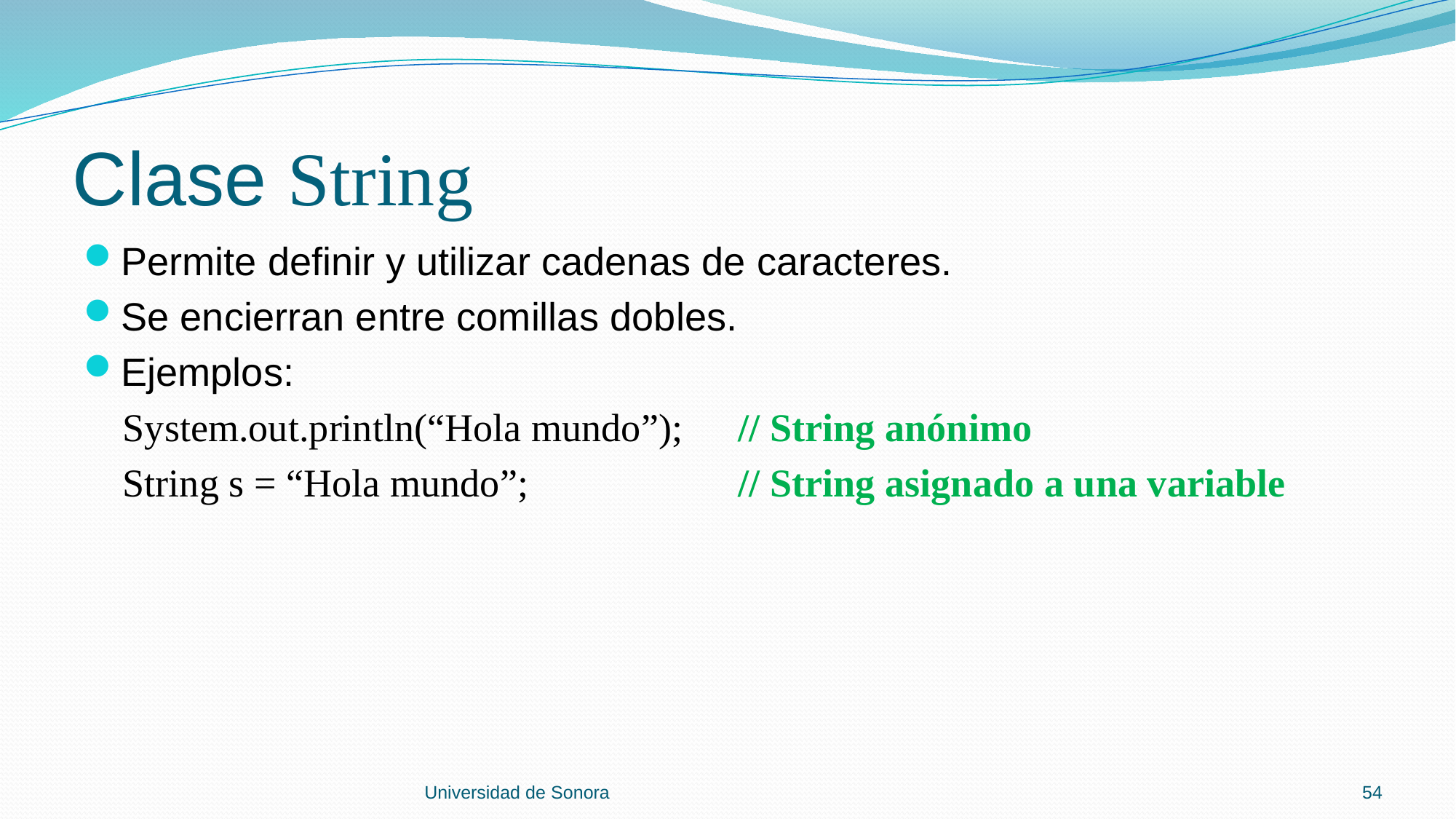

# Clase String
Permite definir y utilizar cadenas de caracteres.
Se encierran entre comillas dobles.
Ejemplos:
    System.out.println(“Hola mundo”);	// String anónimo
    String s = “Hola mundo”;		// String asignado a una variable

Universidad de Sonora
54